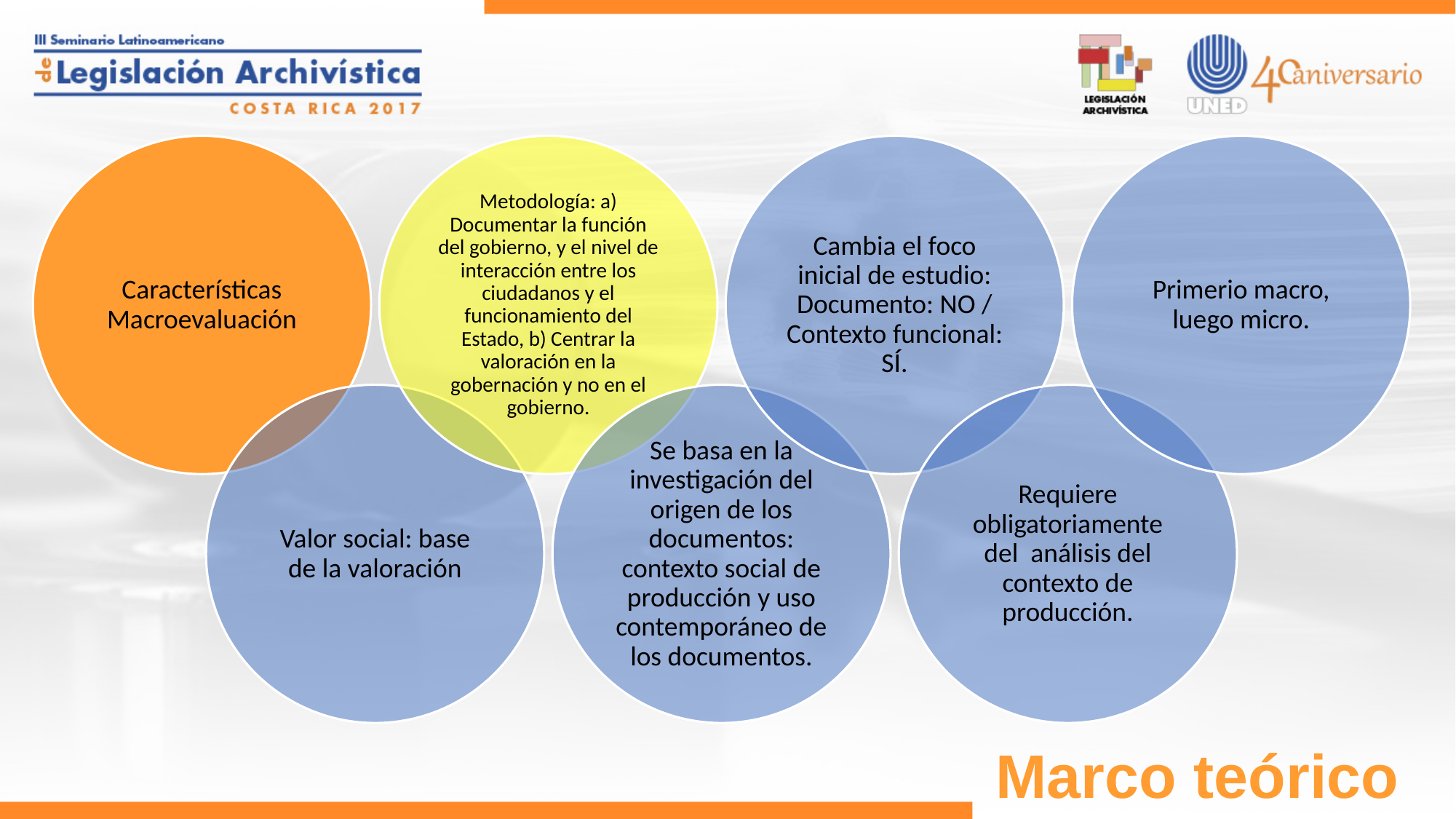

Características Macroevaluación
Valor social: base de la valoración
Metodología: a) Documentar la función del gobierno, y el nivel de interacción entre los ciudadanos y el funcionamiento del Estado, b) Centrar la valoración en la gobernación y no en el gobierno.
Se basa en la investigación del origen de los documentos: contexto social de producción y uso contemporáneo de los documentos.
Cambia el foco inicial de estudio: Documento: NO / Contexto funcional: SÍ.
Requiere obligatoriamente del  análisis del contexto de producción.
Primerio macro, luego micro.
# Marco teórico